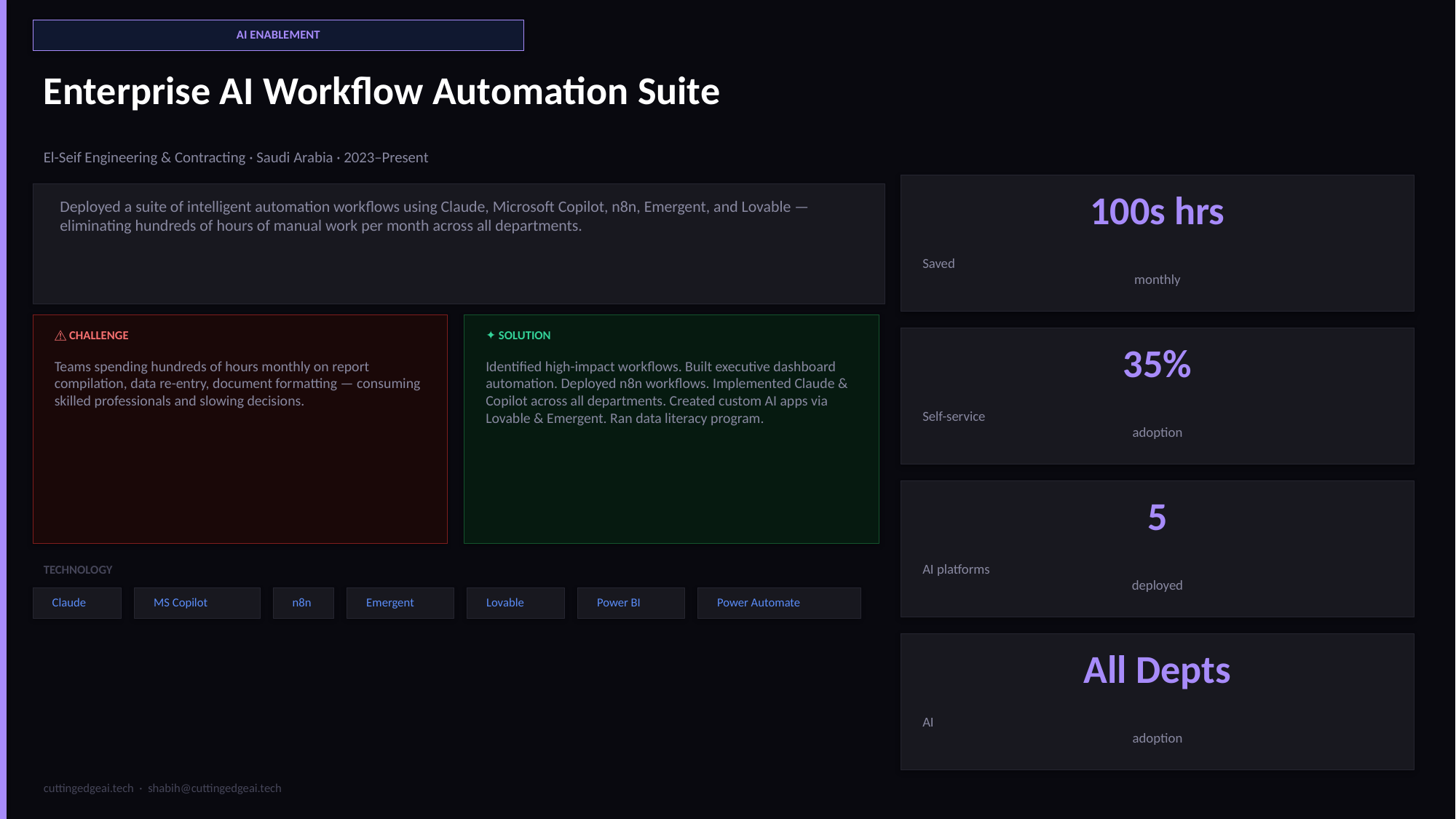

AI ENABLEMENT
Enterprise AI Workflow Automation Suite
El-Seif Engineering & Contracting · Saudi Arabia · 2023–Present

100s hrs

Deployed a suite of intelligent automation workflows using Claude, Microsoft Copilot, n8n, Emergent, and Lovable — eliminating hundreds of hours of manual work per month across all departments.
Saved
monthly

⚠ CHALLENGE
✦ SOLUTION

35%
Teams spending hundreds of hours monthly on report compilation, data re-entry, document formatting — consuming skilled professionals and slowing decisions.
Identified high-impact workflows. Built executive dashboard automation. Deployed n8n workflows. Implemented Claude & Copilot across all departments. Created custom AI apps via Lovable & Emergent. Ran data literacy program.
Self-service
adoption

5
AI platforms
deployed
TECHNOLOGY

Claude
MS Copilot
n8n
Emergent
Lovable
Power BI
Power Automate

All Depts
AI
adoption
cuttingedgeai.tech  ·  shabih@cuttingedgeai.tech